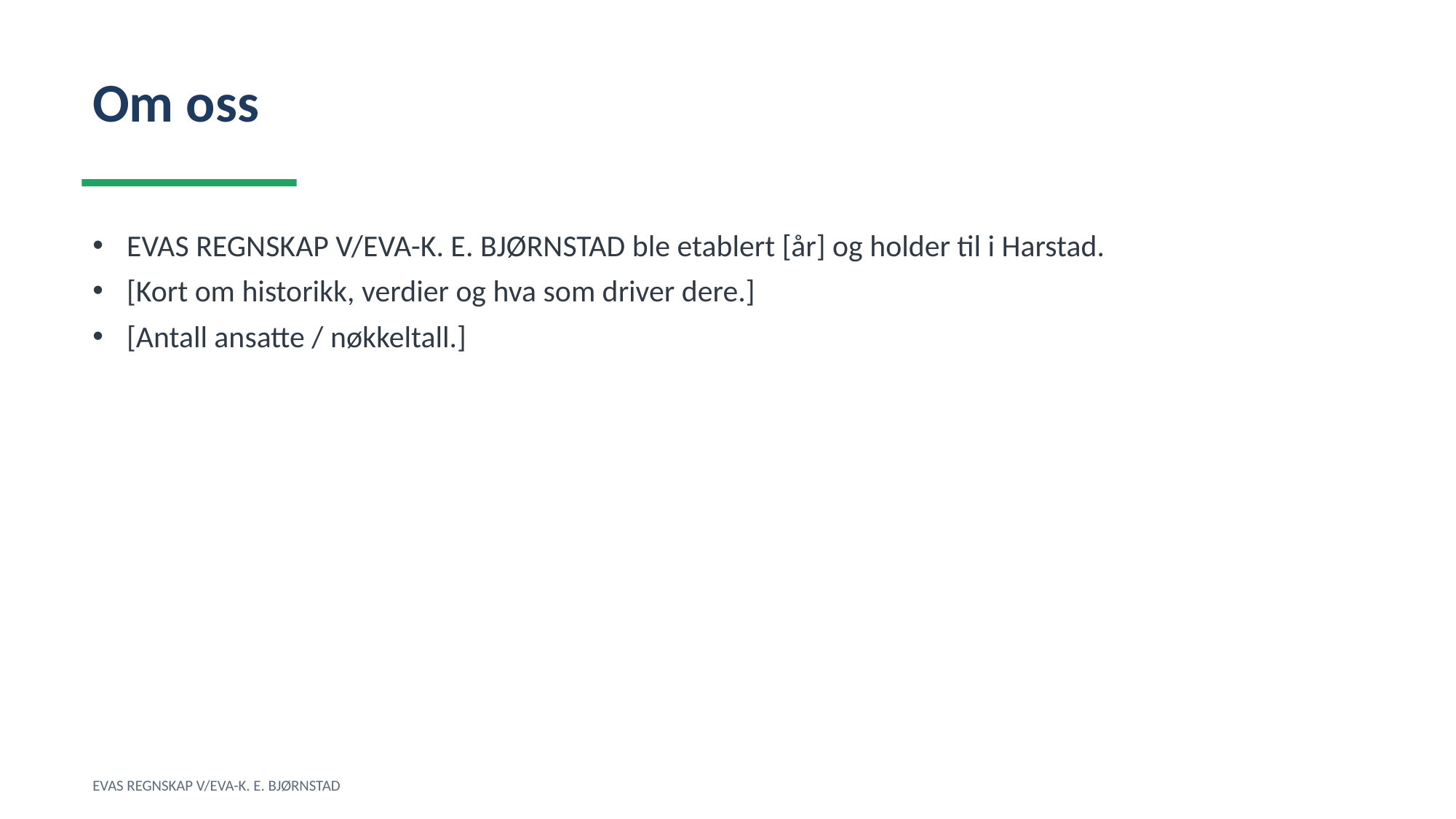

Om oss

EVAS REGNSKAP V/EVA-K. E. BJØRNSTAD ble etablert [år] og holder til i Harstad.
[Kort om historikk, verdier og hva som driver dere.]
[Antall ansatte / nøkkeltall.]
EVAS REGNSKAP V/EVA-K. E. BJØRNSTAD